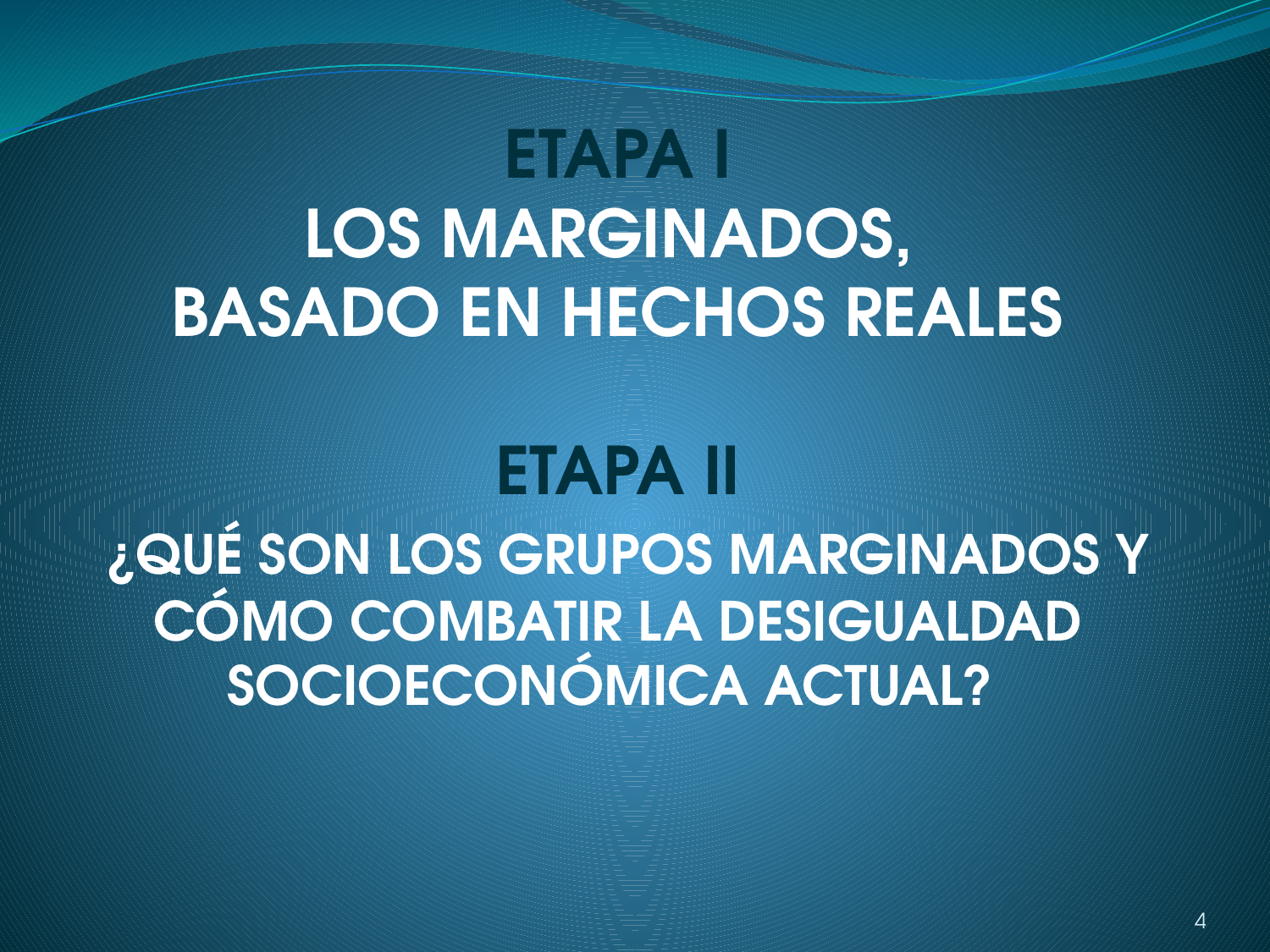

# ETAPA I LOS MARGINADOS, BASADO EN HECHOS REALES ETAPA II ¿QUÉ SON LOS GRUPOS MARGINADOS Y CÓMO COMBATIR LA DESIGUALDAD SOCIOECONÓMICA ACTUAL?
4